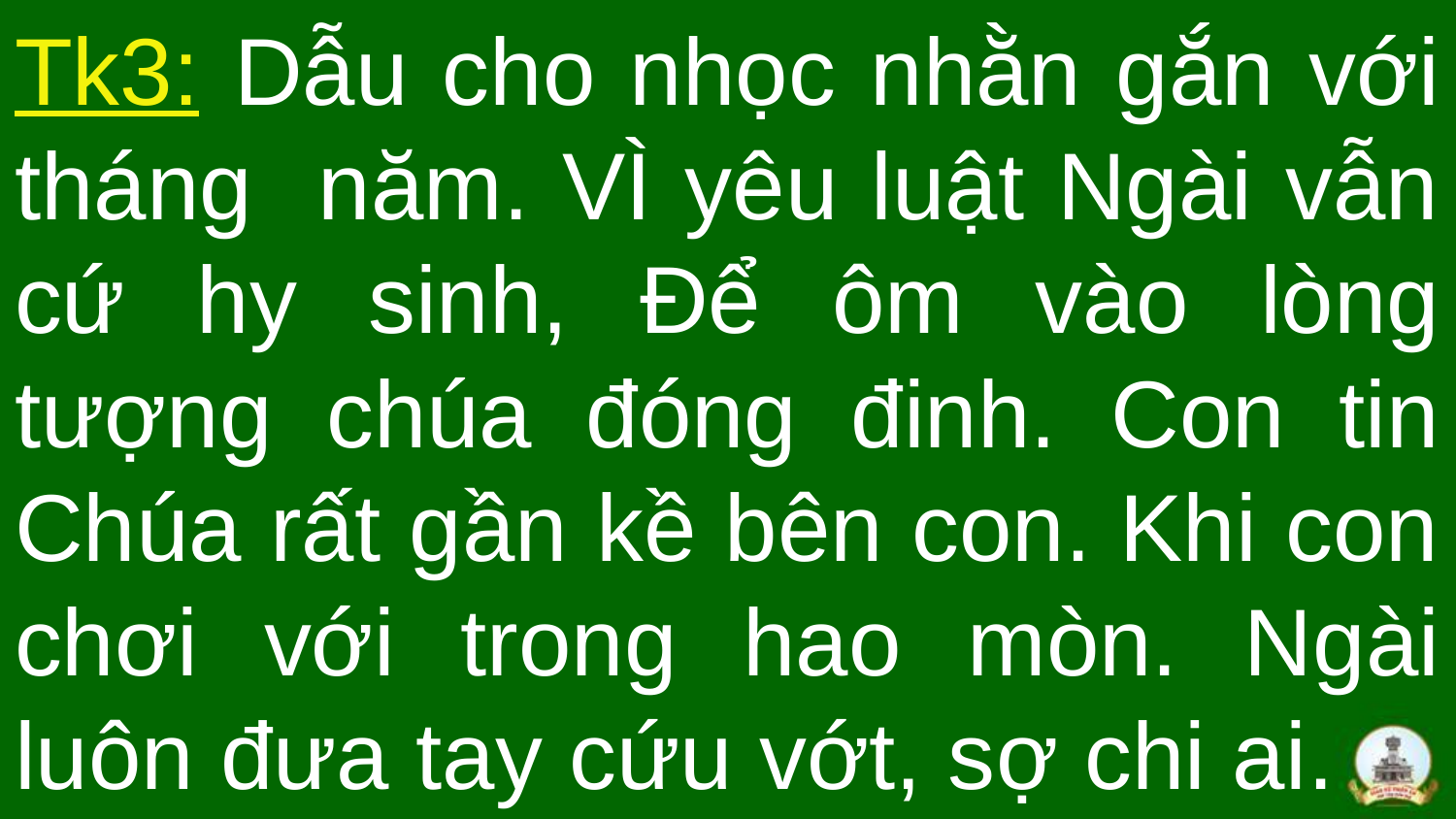

Tk3: Dẫu cho nhọc nhằn gắn với tháng  năm. VÌ yêu luật Ngài vẫn cứ hy sinh, Để ôm vào lòng tượng chúa đóng đinh. Con tin Chúa rất gần kề bên con. Khi con chơi với trong hao mòn. Ngài luôn đưa tay cứu vớt, sợ chi ai.